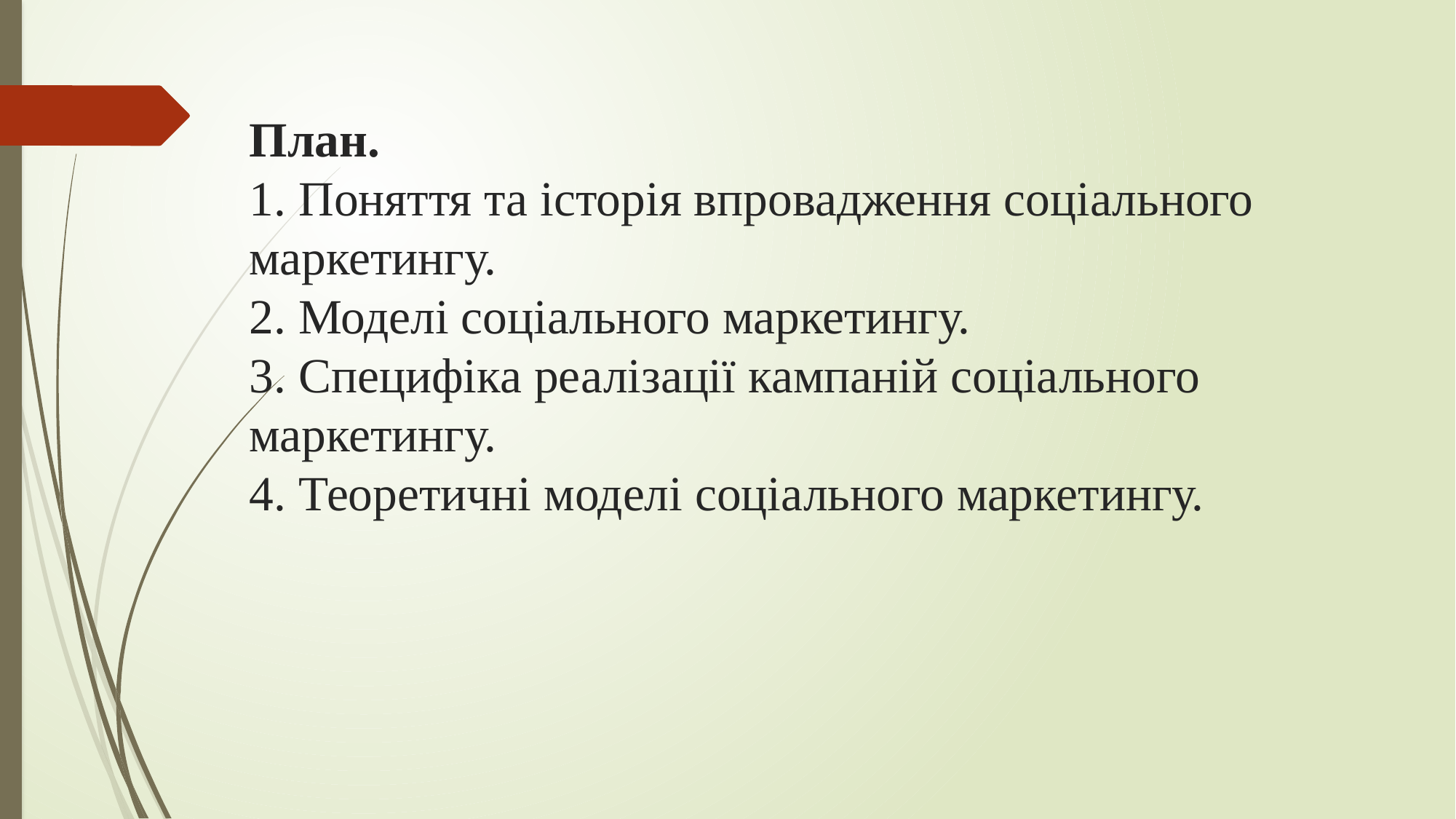

# План. 1. Поняття та історія впровадження соціального маркетингу. 2. Моделі соціального маркетингу. 3. Специфіка реалізації кампаній соціального маркетингу. 4. Теоретичні моделі соціального маркетингу.